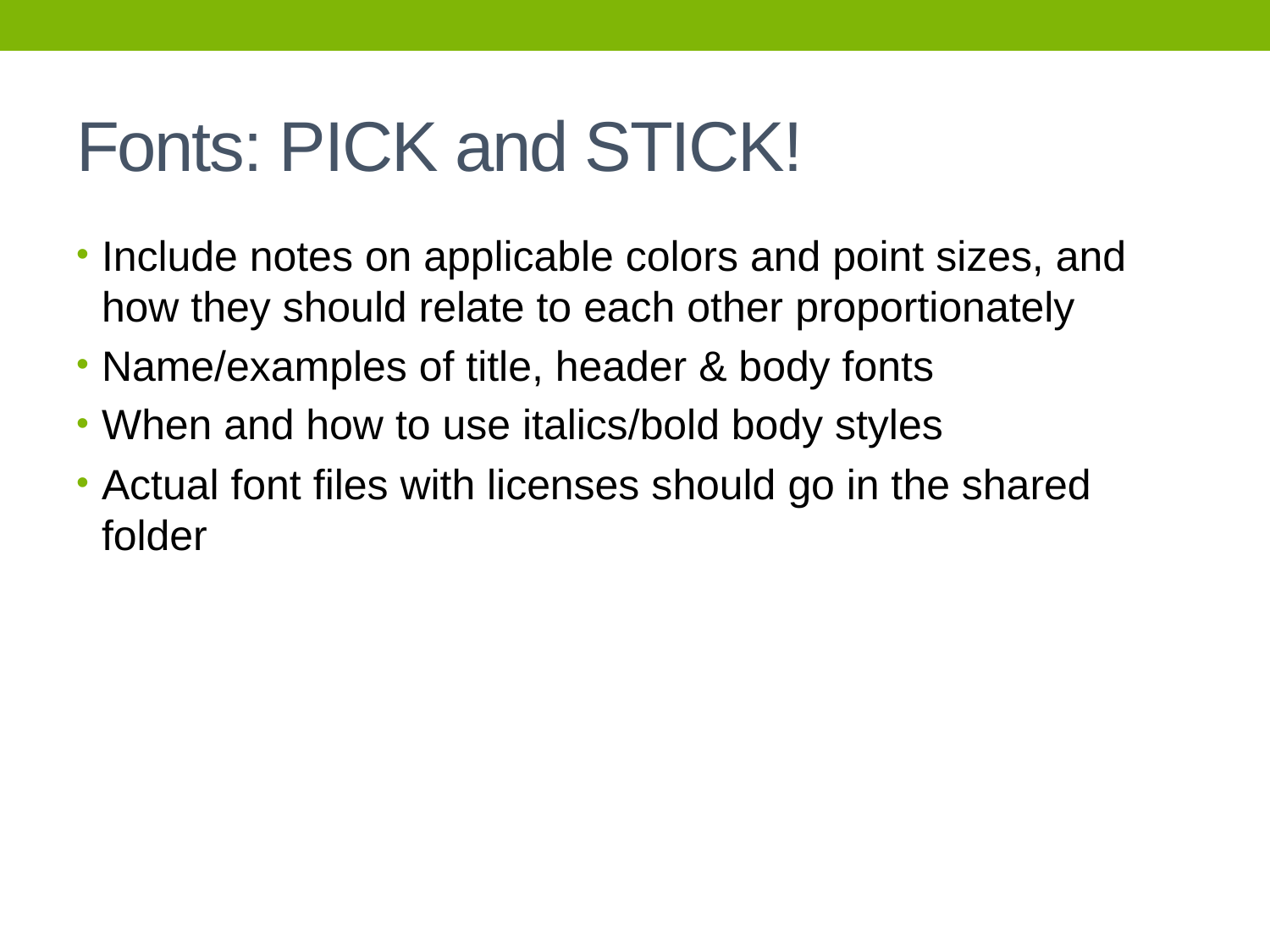

# Fonts: PICK and STICK!
Include notes on applicable colors and point sizes, and how they should relate to each other proportionately
Name/examples of title, header & body fonts
When and how to use italics/bold body styles
Actual font files with licenses should go in the shared folder